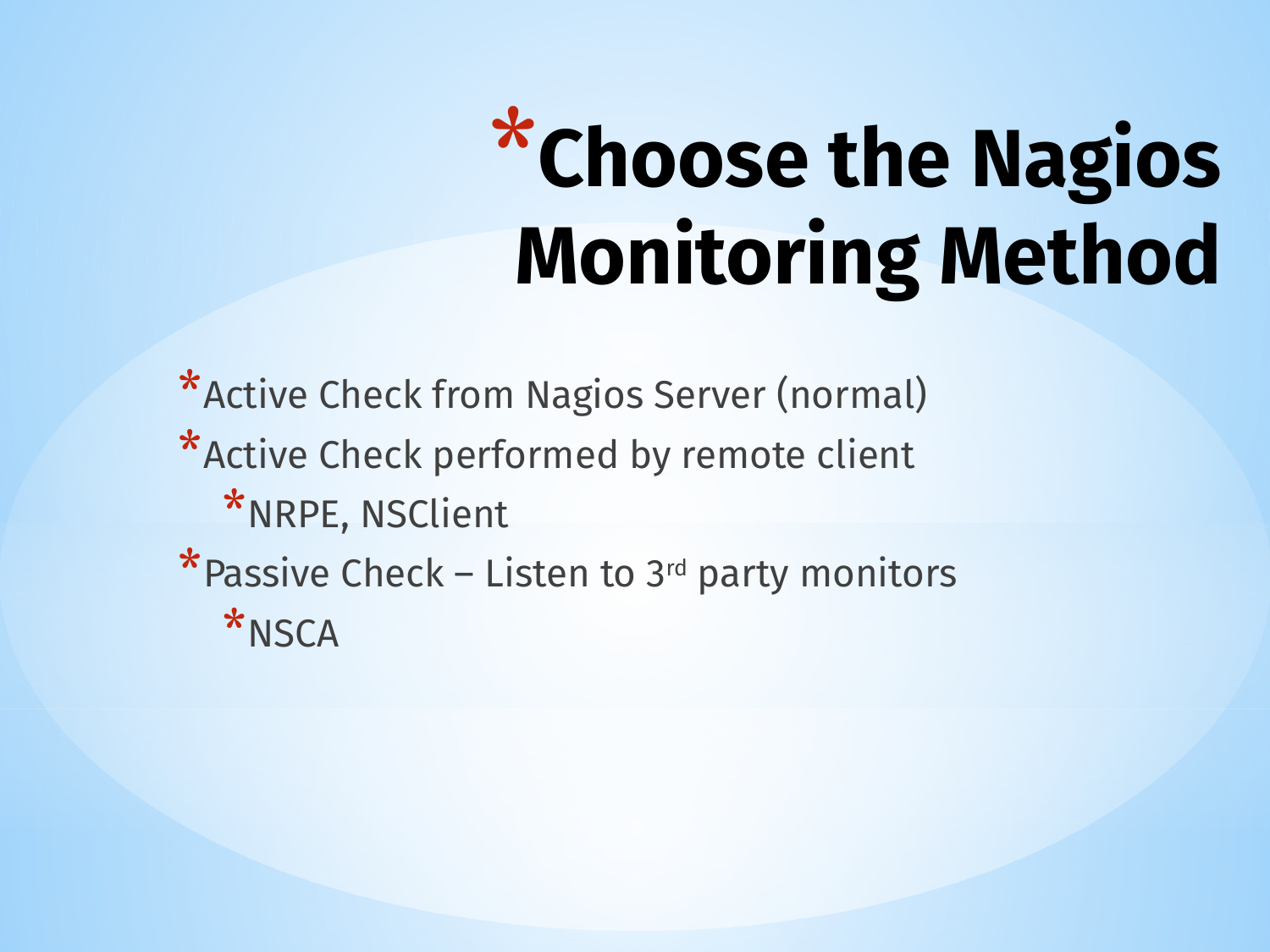

# Choose the Nagios Monitoring Method
Active Check from Nagios Server (normal)
Active Check performed by remote client
NRPE, NSClient
Passive Check – Listen to 3rd party monitors
NSCA